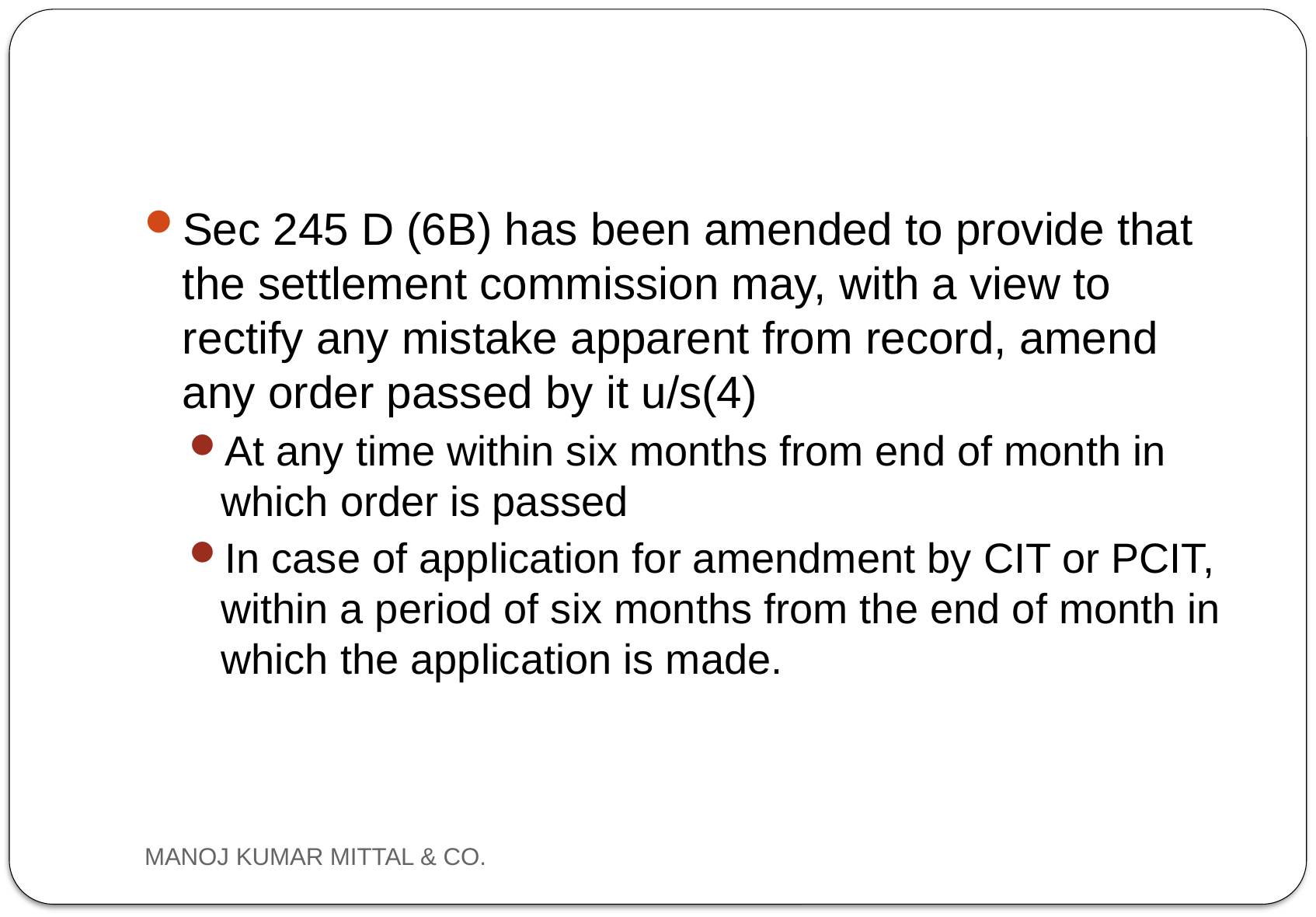

#
Sec 245 D (6B) has been amended to provide that the settlement commission may, with a view to rectify any mistake apparent from record, amend any order passed by it u/s(4)
At any time within six months from end of month in which order is passed
In case of application for amendment by CIT or PCIT, within a period of six months from the end of month in which the application is made.
MANOJ KUMAR MITTAL & CO.